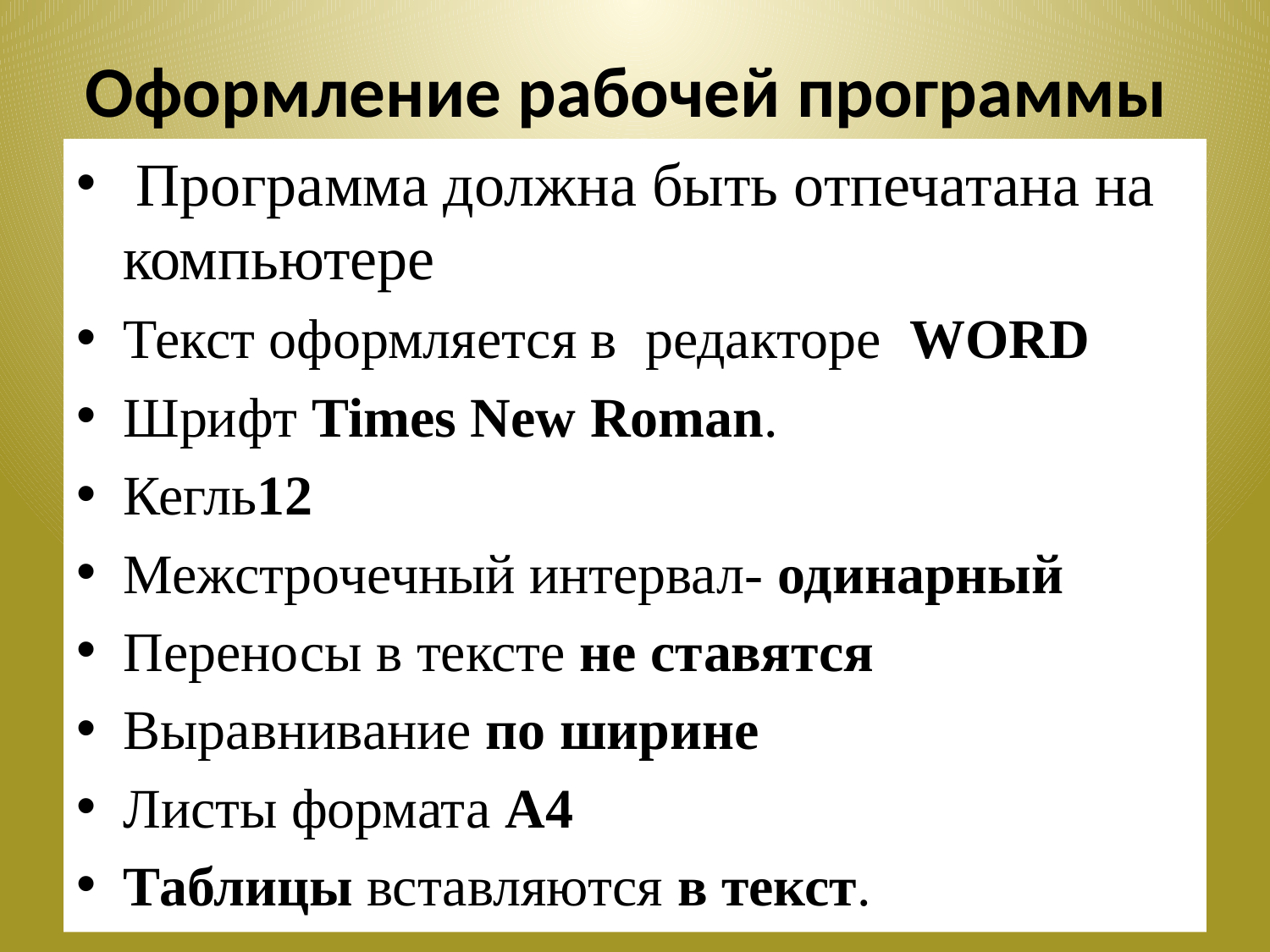

# Оформление рабочей программы
 Программа должна быть отпечатана на компьютере
Текст оформляется в  редакторе  WORD
Шрифт Times New Roman.
Кегль12
Межстрочечный интервал- одинарный
Переносы в тексте не ставятся
Выравнивание по ширине
Листы формата А4
Таблицы вставляются в текст.